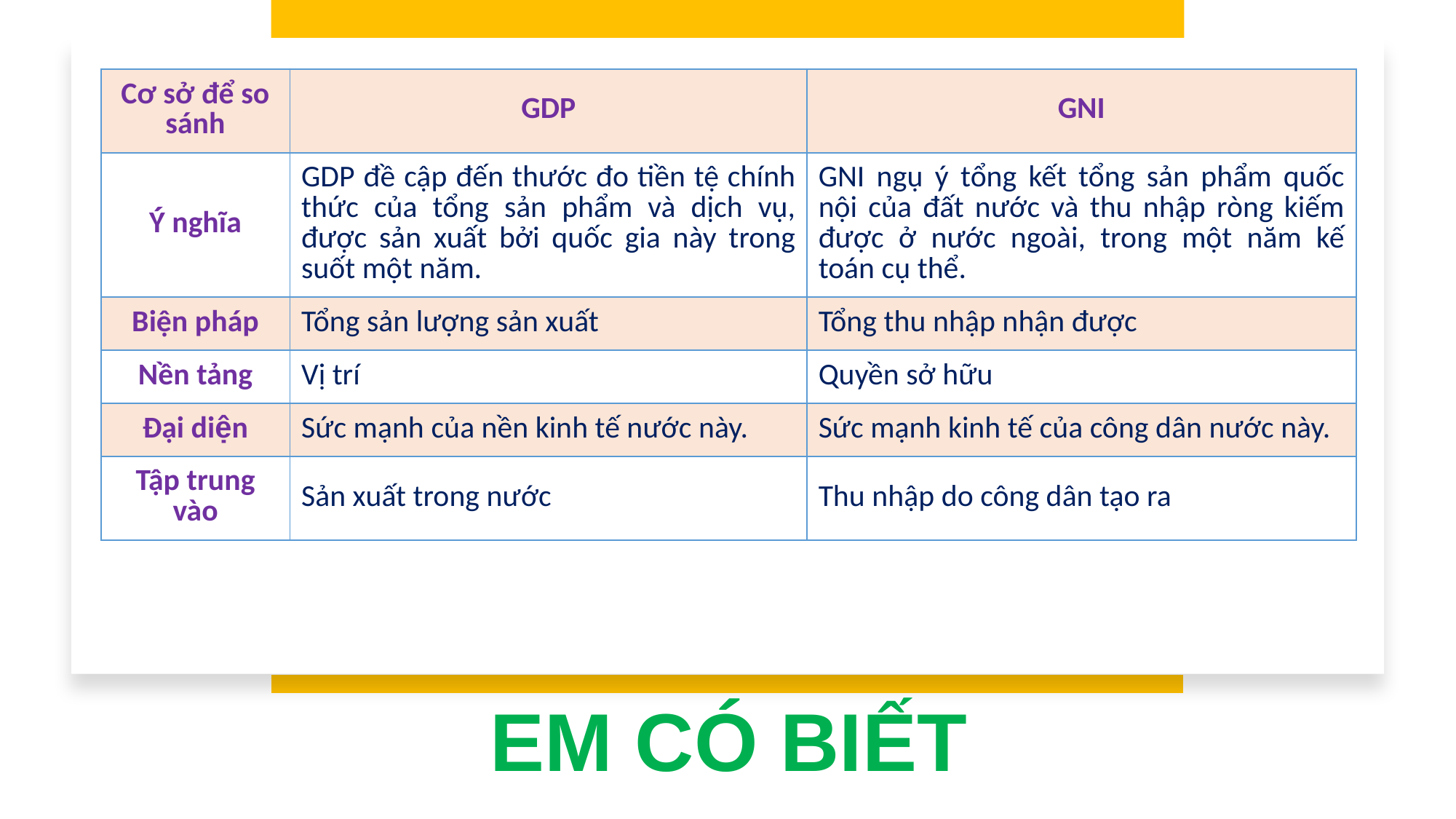

| Cơ sở để so sánh | GDP | GNI |
| --- | --- | --- |
| Ý nghĩa | GDP đề cập đến thước đo tiền tệ chính thức của tổng sản phẩm và dịch vụ, được sản xuất bởi quốc gia này trong suốt một năm. | GNI ngụ ý tổng kết tổng sản phẩm quốc nội của đất nước và thu nhập ròng kiếm được ở nước ngoài, trong một năm kế toán cụ thể. |
| Biện pháp | Tổng sản lượng sản xuất | Tổng thu nhập nhận được |
| Nền tảng | Vị trí | Quyền sở hữu |
| Đại diện | Sức mạnh của nền kinh tế nước này. | Sức mạnh kinh tế của công dân nước này. |
| Tập trung vào | Sản xuất trong nước | Thu nhập do công dân tạo ra |
EM CÓ BIẾT